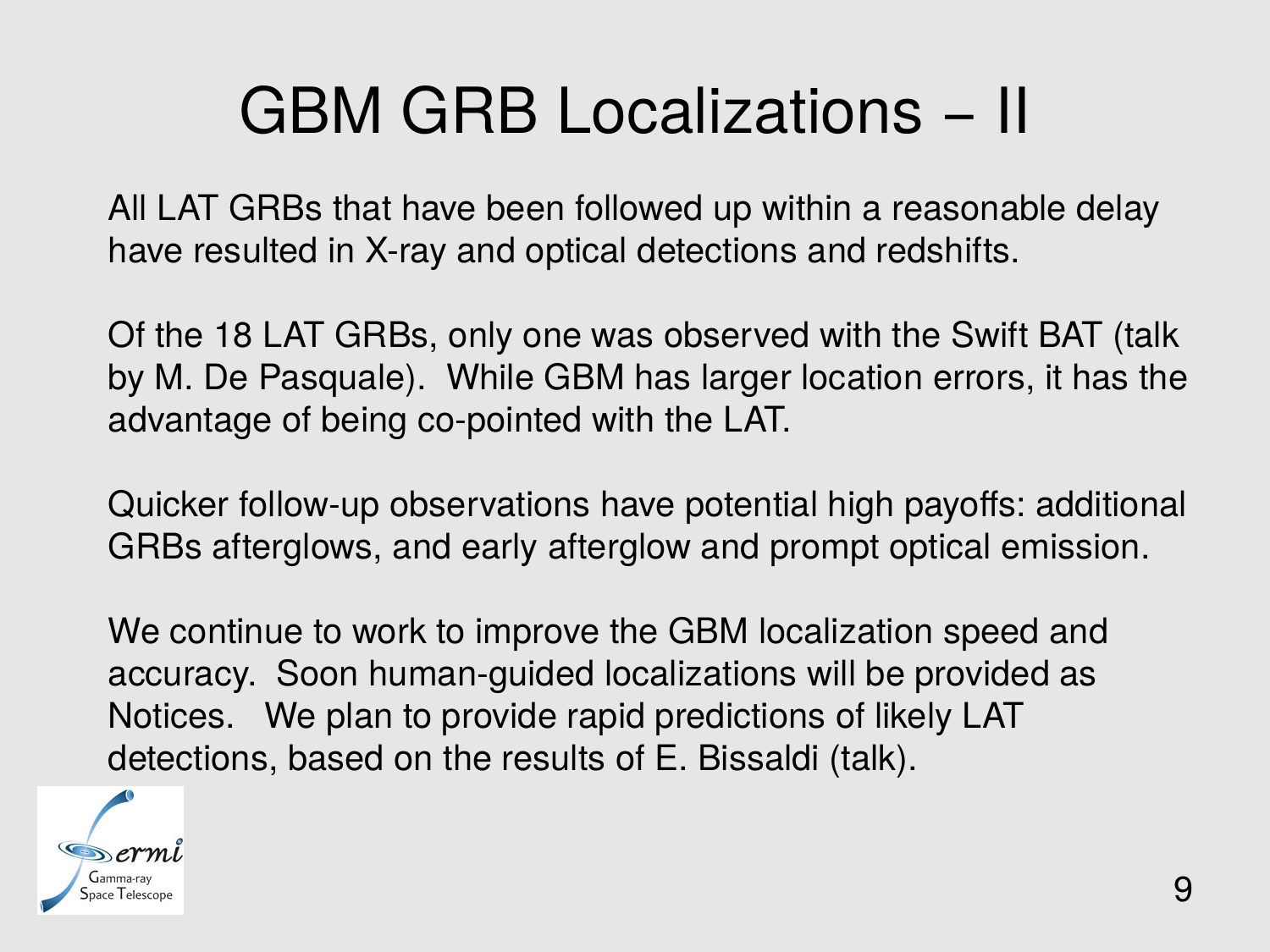

# GBM GRB Localizations − II
All LAT GRBs that have been followed up within a reasonable delay have resulted in X-ray and optical detections and redshifts.

Of the 18 LAT GRBs, only one was observed with the Swift BAT (talk by M. De Pasquale).  While GBM has larger location errors, it has the advantage of being co-pointed with the LAT.

Quicker follow-up observations have potential high payoffs: additional GRBs afterglows, and early afterglow and prompt optical emission.

We continue to work to improve the GBM localization speed and accuracy.  Soon human-guided localizations will be provided as Notices.   We plan to provide rapid predictions of likely LAT detections, based on the results of E. Bissaldi (talk).
9